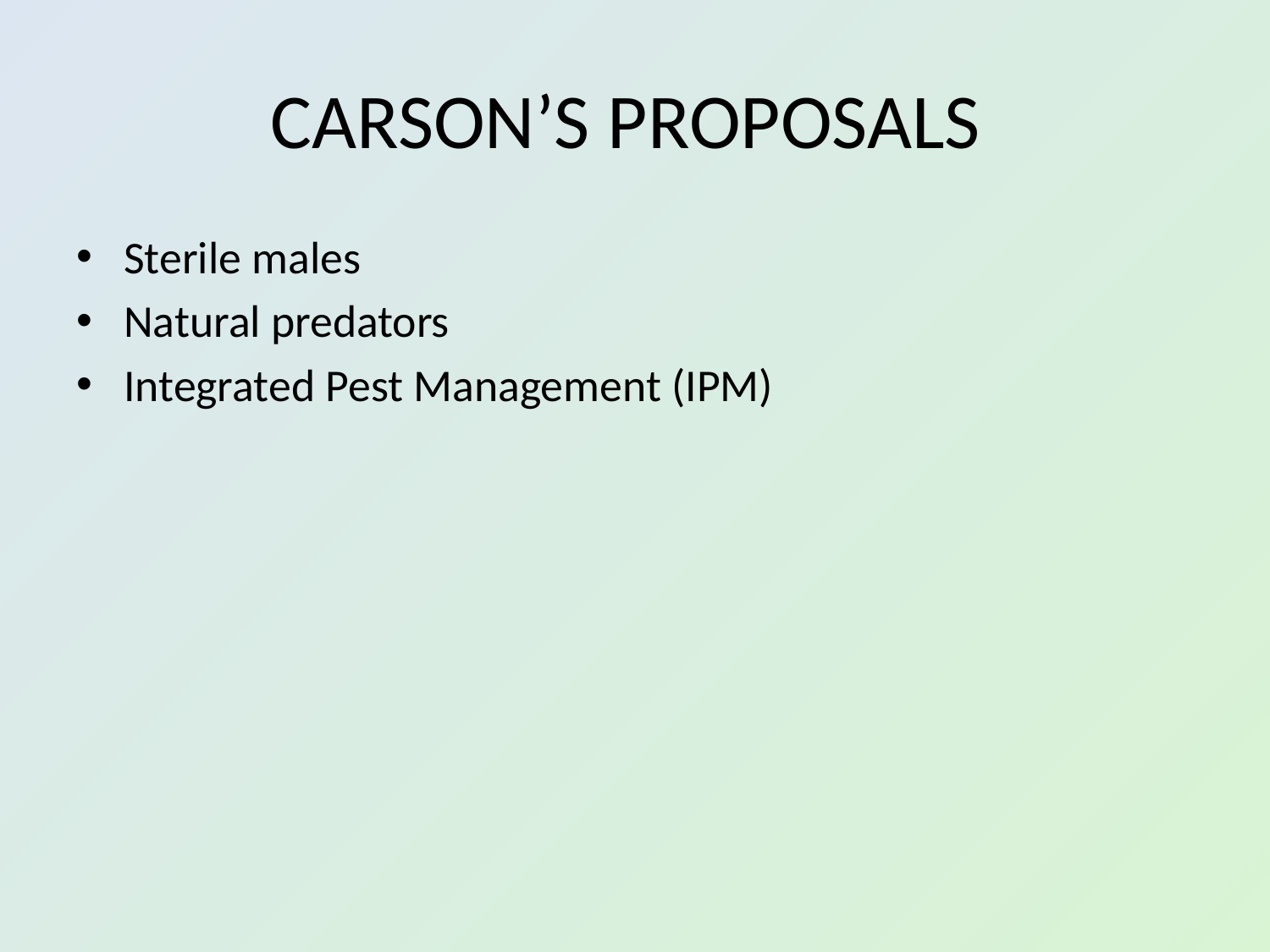

# CARSON’S PROPOSALS
Sterile males
Natural predators
Integrated Pest Management (IPM)